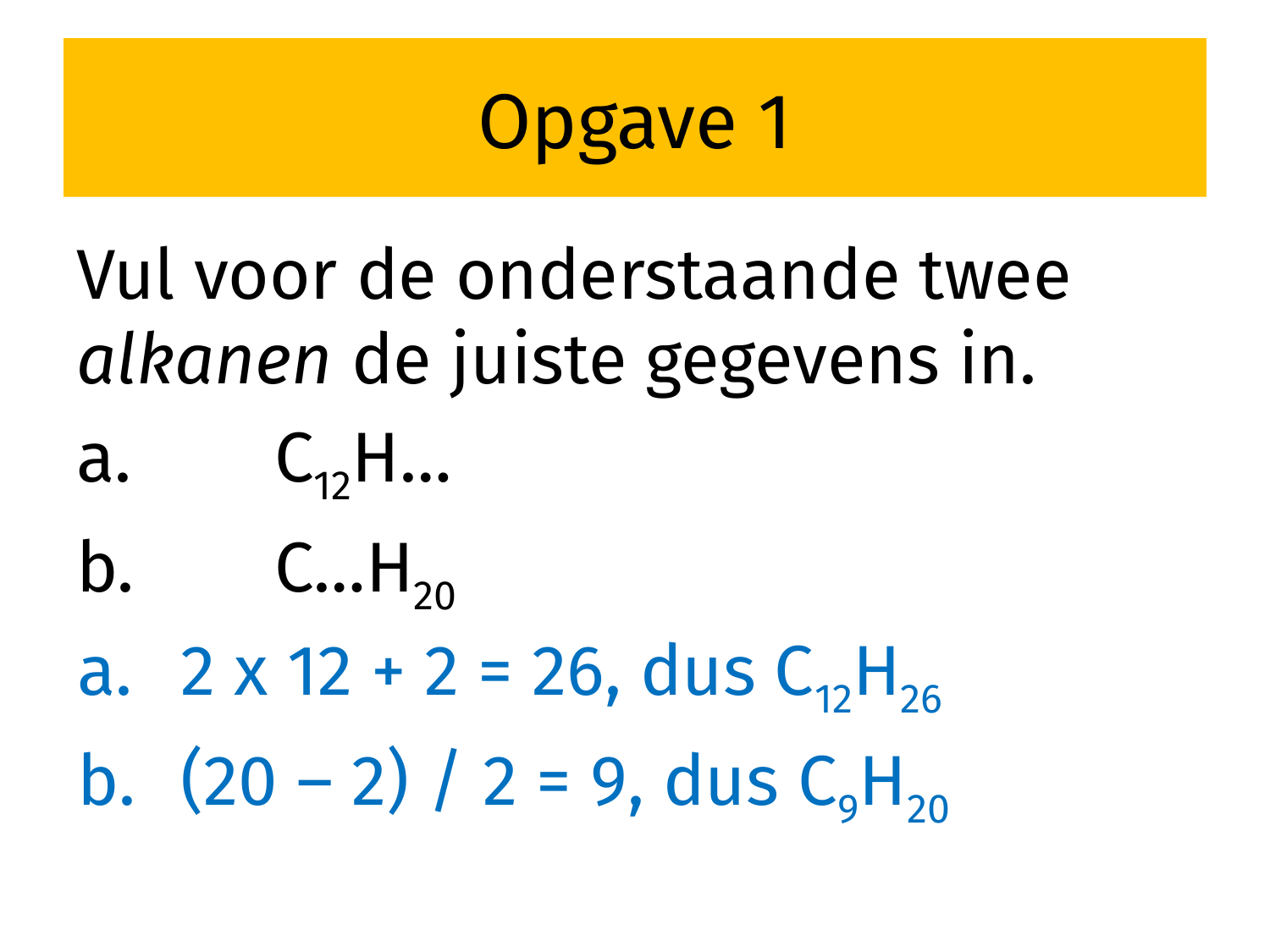

# Opgave 1
Vul voor de onderstaande twee alkanen de juiste gegevens in.
 	C12H…
 	C…H20
2 x 12 + 2 = 26, dus C12H26
(20 – 2) / 2 = 9, dus C9H20